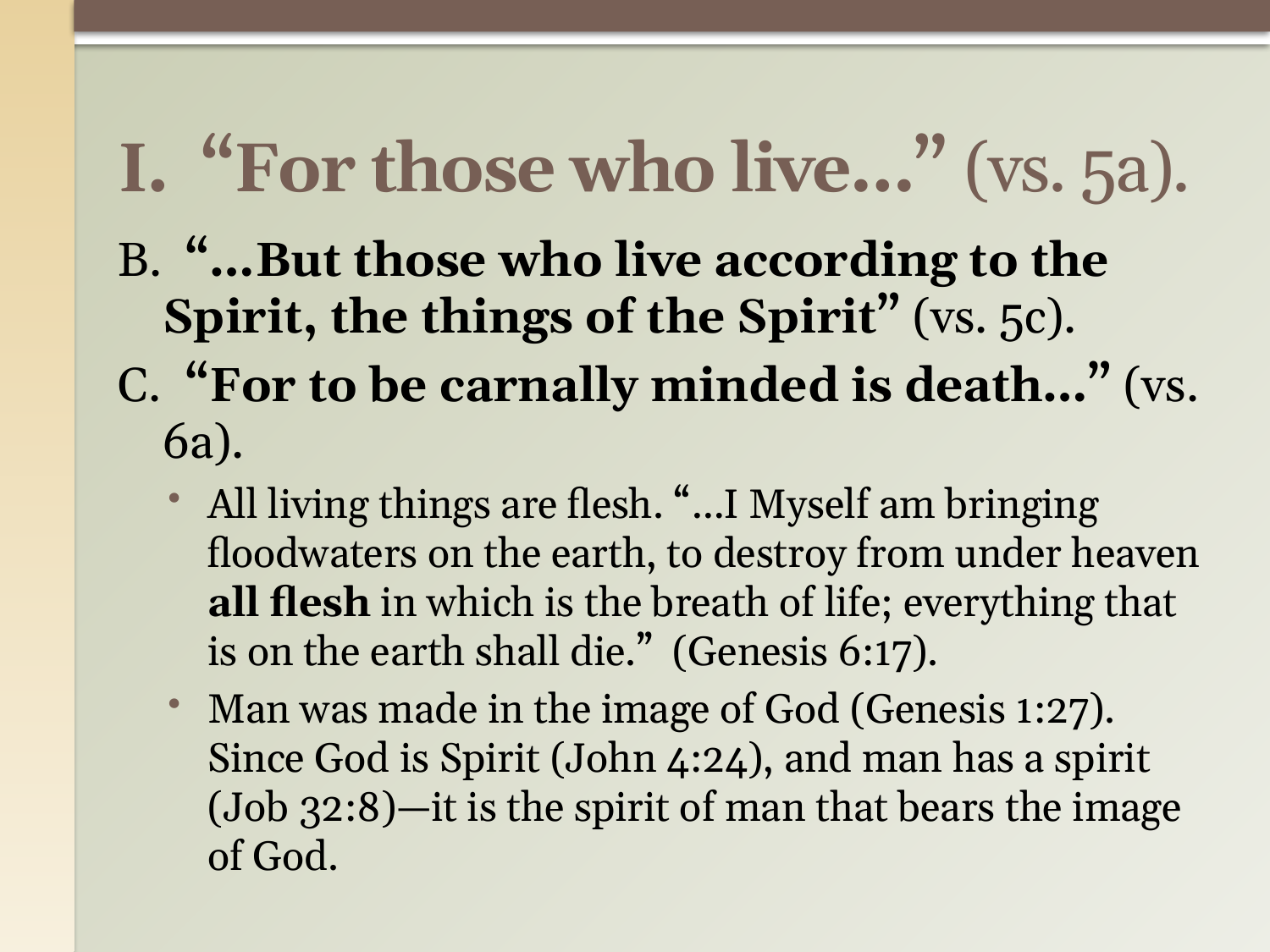

# I.  “For those who live…” (vs. 5a).
B.  “…But those who live according to the Spirit, the things of the Spirit” (vs. 5c).
C.  “For to be carnally minded is death…” (vs. 6a).
All living things are flesh. “…I Myself am bringing floodwaters on the earth, to destroy from under heaven all flesh in which is the breath of life; everything that is on the earth shall die.”  (Genesis 6:17).
Man was made in the image of God (Genesis 1:27).  Since God is Spirit (John 4:24), and man has a spirit (Job 32:8)—it is the spirit of man that bears the image of God.